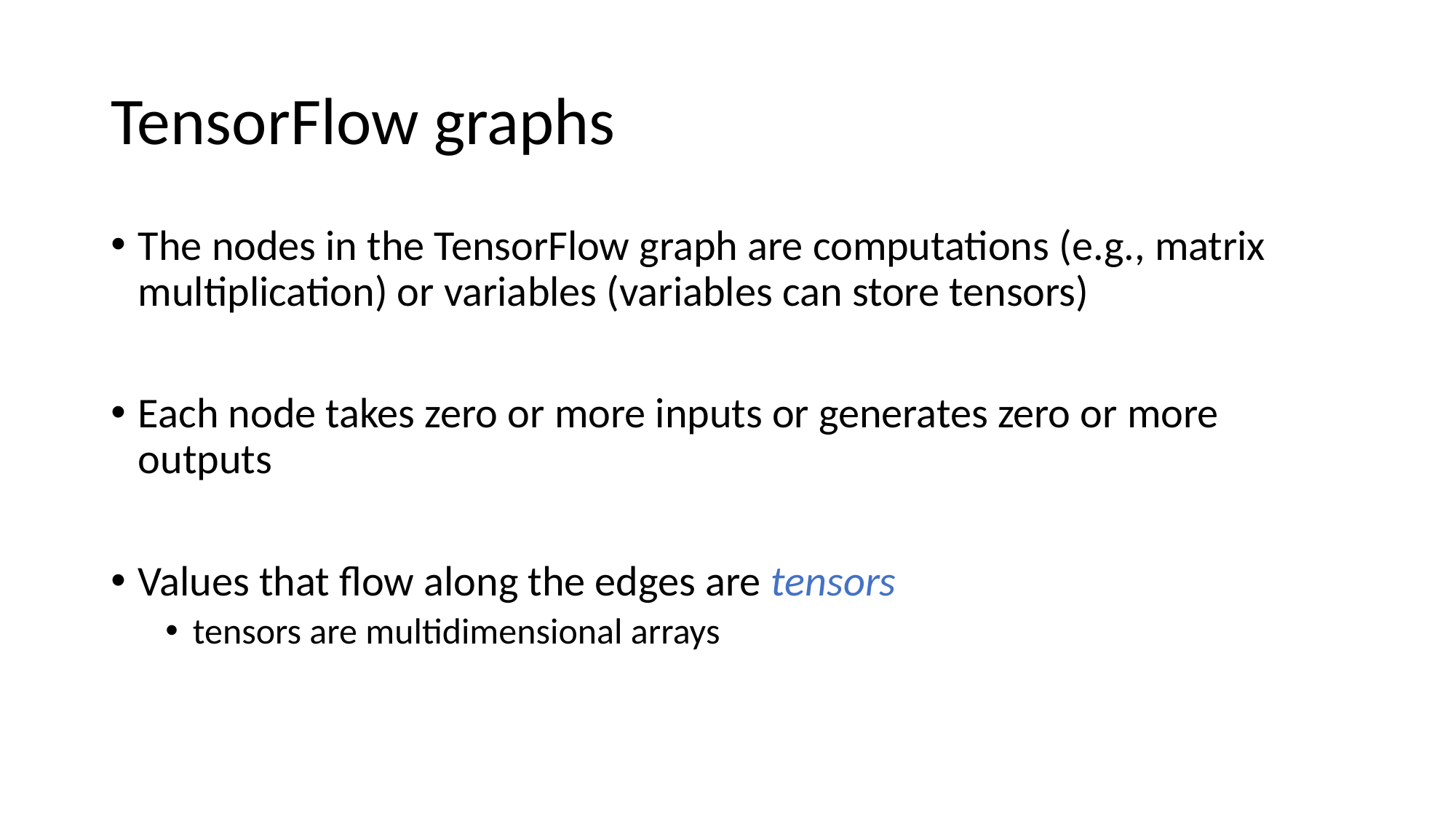

# TensorFlow graphs
The nodes in the TensorFlow graph are computations (e.g., matrix multiplication) or variables (variables can store tensors)

Each node takes zero or more inputs or generates zero or more outputs

Values that flow along the edges are tensors
tensors are multidimensional arrays